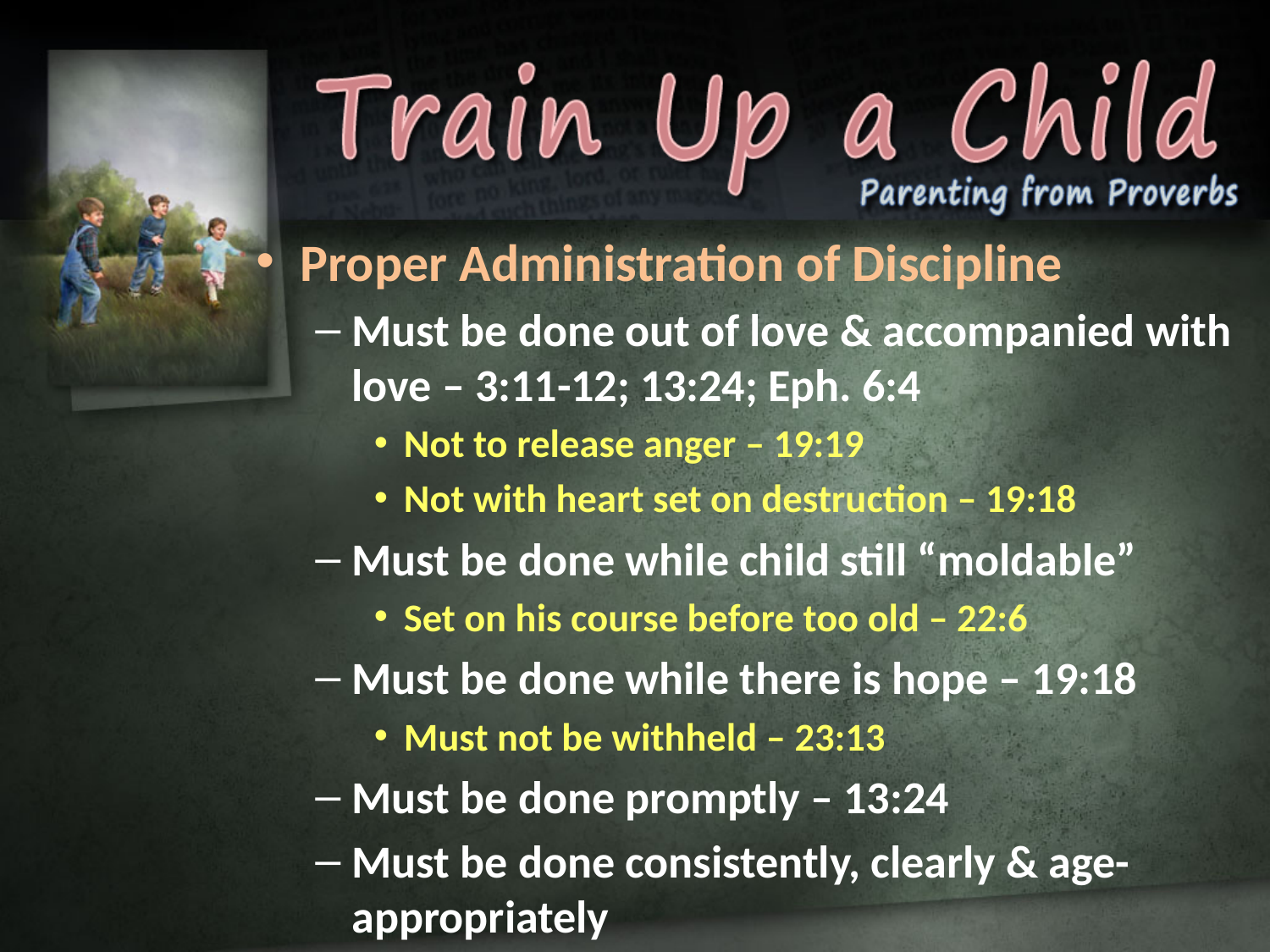

Proper Administration of Discipline
Must be done out of love & accompanied with love – 3:11-12; 13:24; Eph. 6:4
Not to release anger – 19:19
Not with heart set on destruction – 19:18
Must be done while child still “moldable”
Set on his course before too old – 22:6
Must be done while there is hope – 19:18
Must not be withheld – 23:13
Must be done promptly – 13:24
Must be done consistently, clearly & age-appropriately